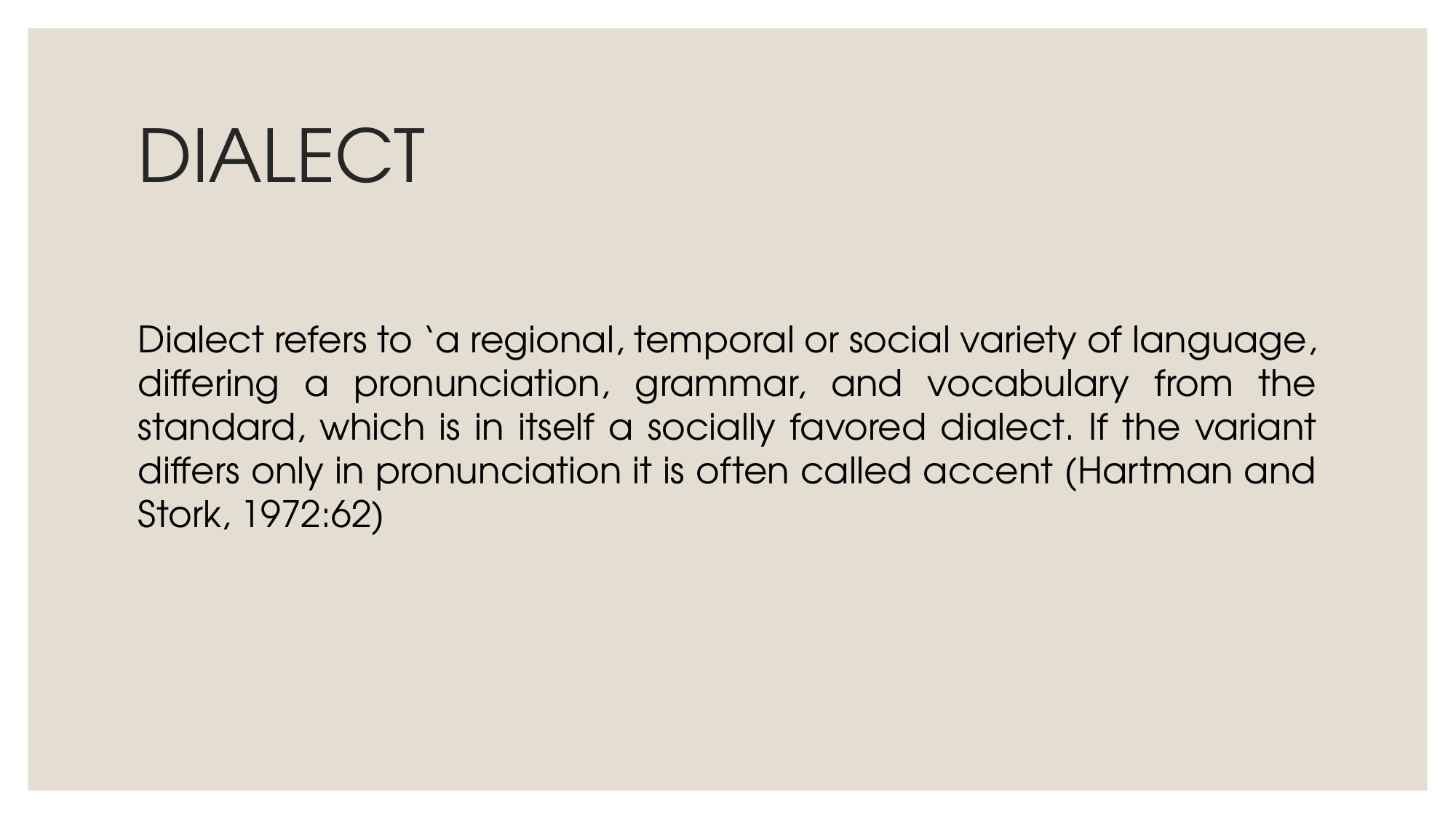

# DIALECT
Dialect refers to ‘a regional, temporal or social variety of language, differing a pronunciation, grammar, and vocabulary from the standard, which is in itself a socially favored dialect. If the variant differs only in pronunciation it is often called accent (Hartman and Stork, 1972:62)